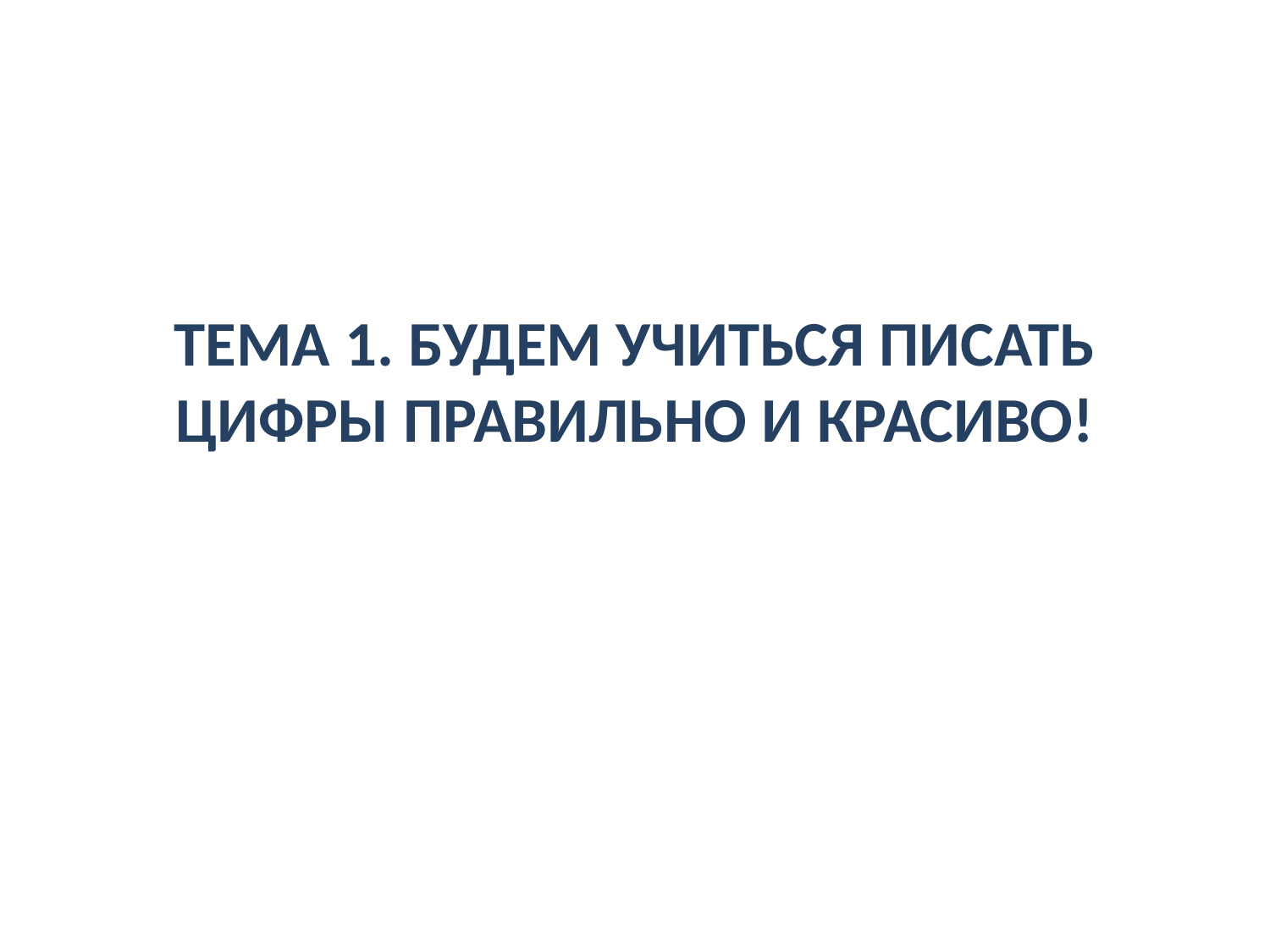

ТЕМА 1. БУДЕМ УЧИТЬСЯ ПИСАТЬ ЦИФРЫ ПРАВИЛЬНО И КРАСИВО!